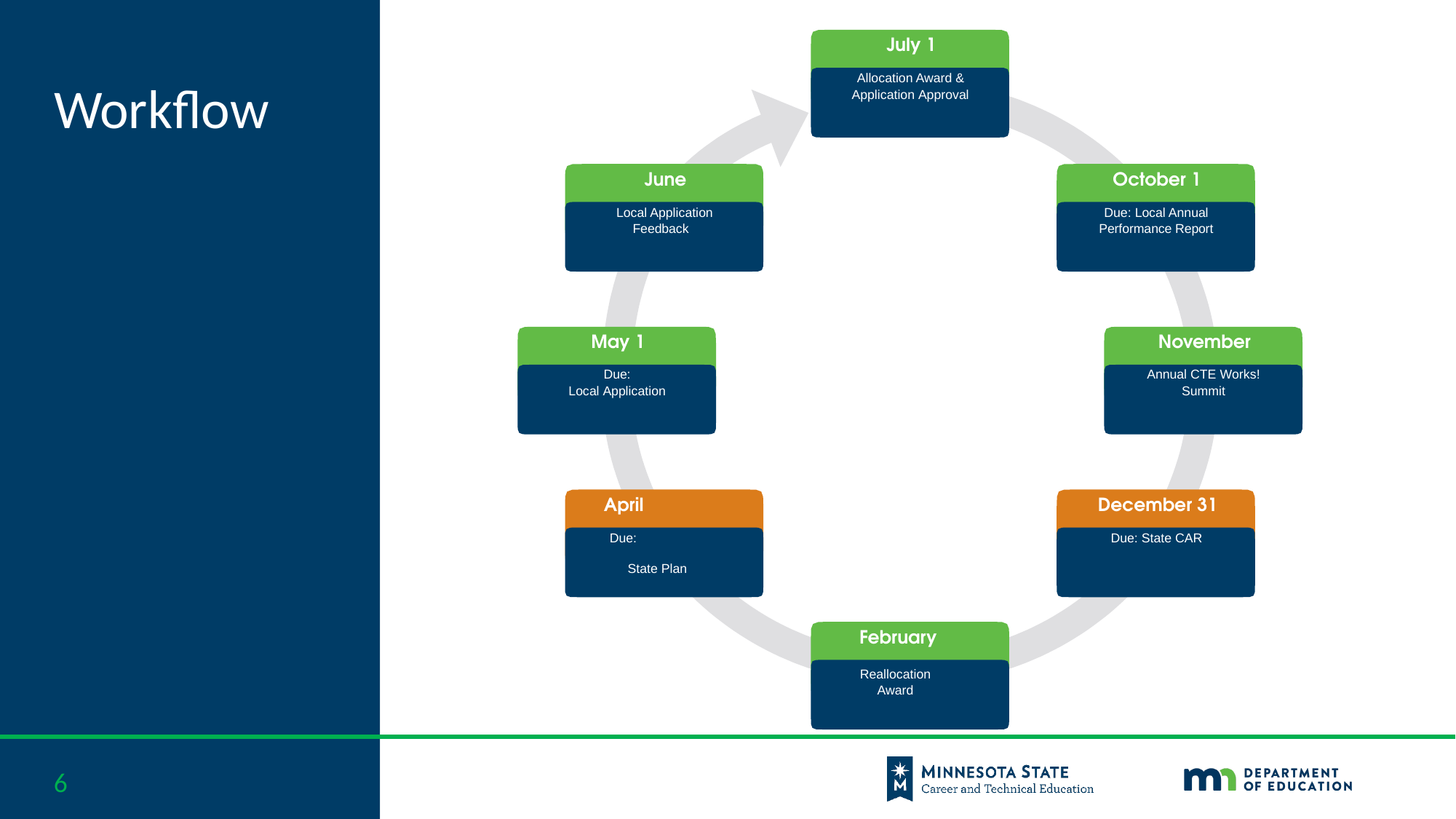

July 1
Allocation Award & Application Approval

June
Local Application Feedback
October 1
Due: Local Annual Performance Report

May 1
Due:
Local Application
November
Annual CTE Works!
Summit

April
Due:
 State Plan
December 31
Due: State CAR

February
Reallocation Award

# Workflow
6